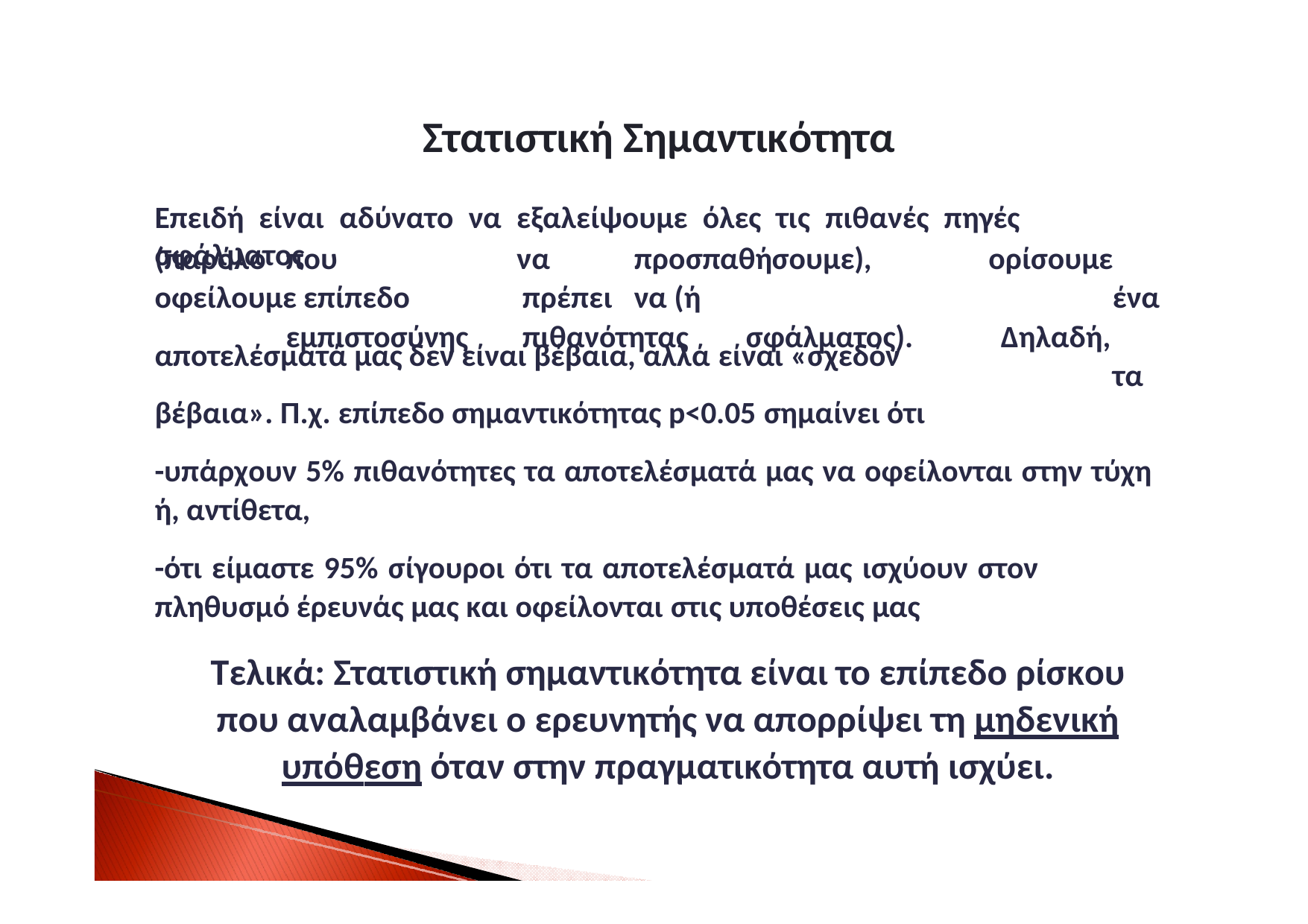

Στατιστική Σημαντικότητα
Επειδή  είναι  αδύνατο  να  εξαλείψουμε  όλες  τις  πιθανές  πηγές  σφάλματος
(παρόλο	που	οφείλουμε επίπεδο		εμπιστοσύνης
να	προσπαθήσουμε),	πρέπει	να (ή		πιθανότητας	σφάλματος).
ορίσουμε	ένα Δηλαδή,		τα
αποτελέσματά μας δεν είναι βέβαια, αλλά είναι «σχεδόν βέβαια». Π.χ. επίπεδο σημαντικότητας p<0.05 σημαίνει ότι
-υπάρχουν 5% πιθανότητες τα αποτελέσματά μας να οφείλονται στην τύχη ή, αντίθετα,
-ότι είμαστε 95% σίγουροι ότι τα αποτελέσματά μας ισχύουν στον πληθυσμό έρευνάς μας και οφείλονται στις υποθέσεις μας
Τελικά: Στατιστική σημαντικότητα είναι το επίπεδο ρίσκου που αναλαμβάνει ο ερευνητής να απορρίψει τη μηδενική υπόθεση όταν στην πραγματικότητα αυτή ισχύει.